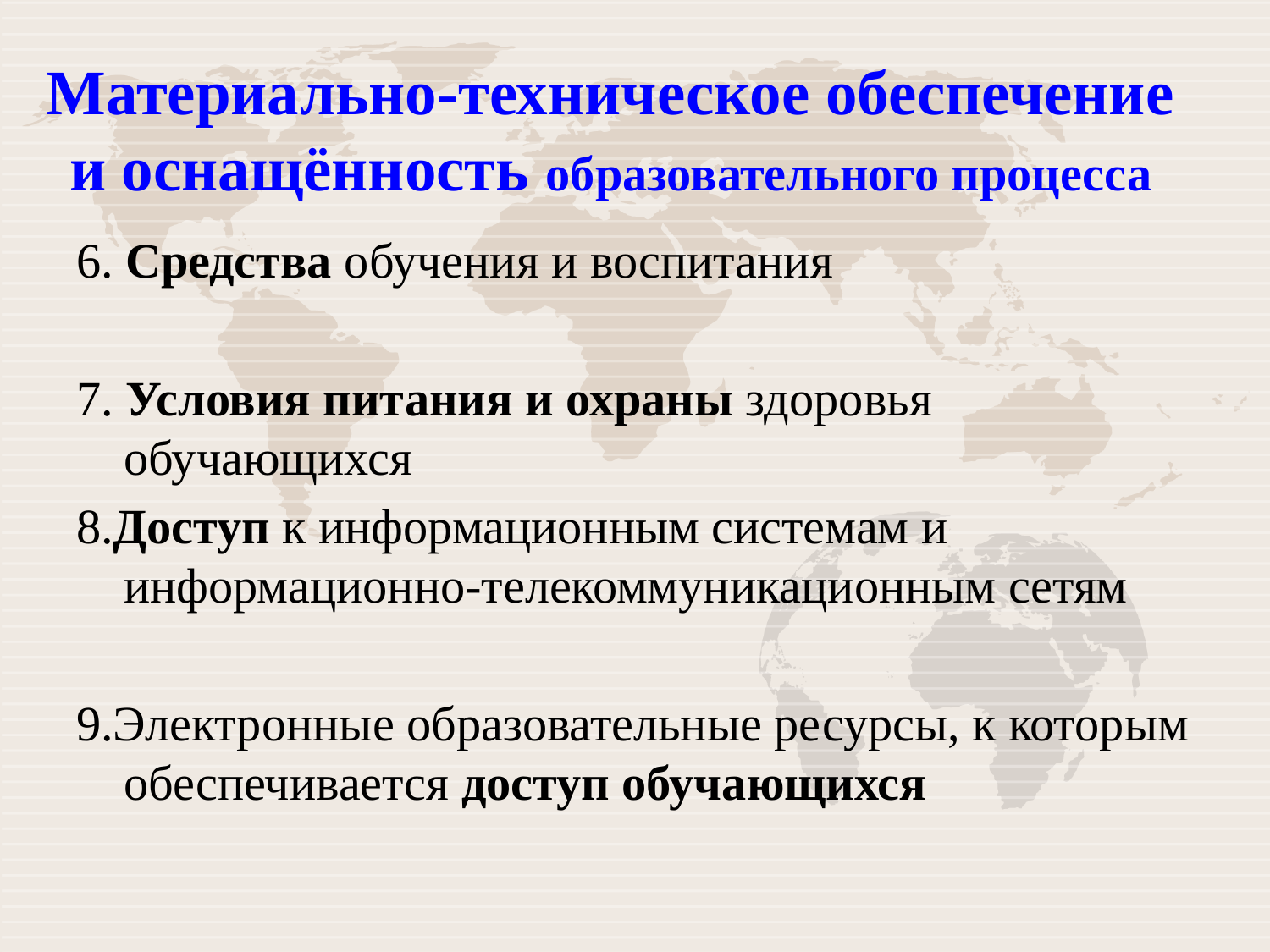

# Материально-техническое обеспечение и оснащённость образовательного процесса
6. Средства обучения и воспитания

7. Условия питания и охраны здоровья обучающихся
8.Доступ к информационным системам и информационно-телекоммуникационным сетям

9.Электронные образовательные ресурсы, к которым обеспечивается доступ обучающихся